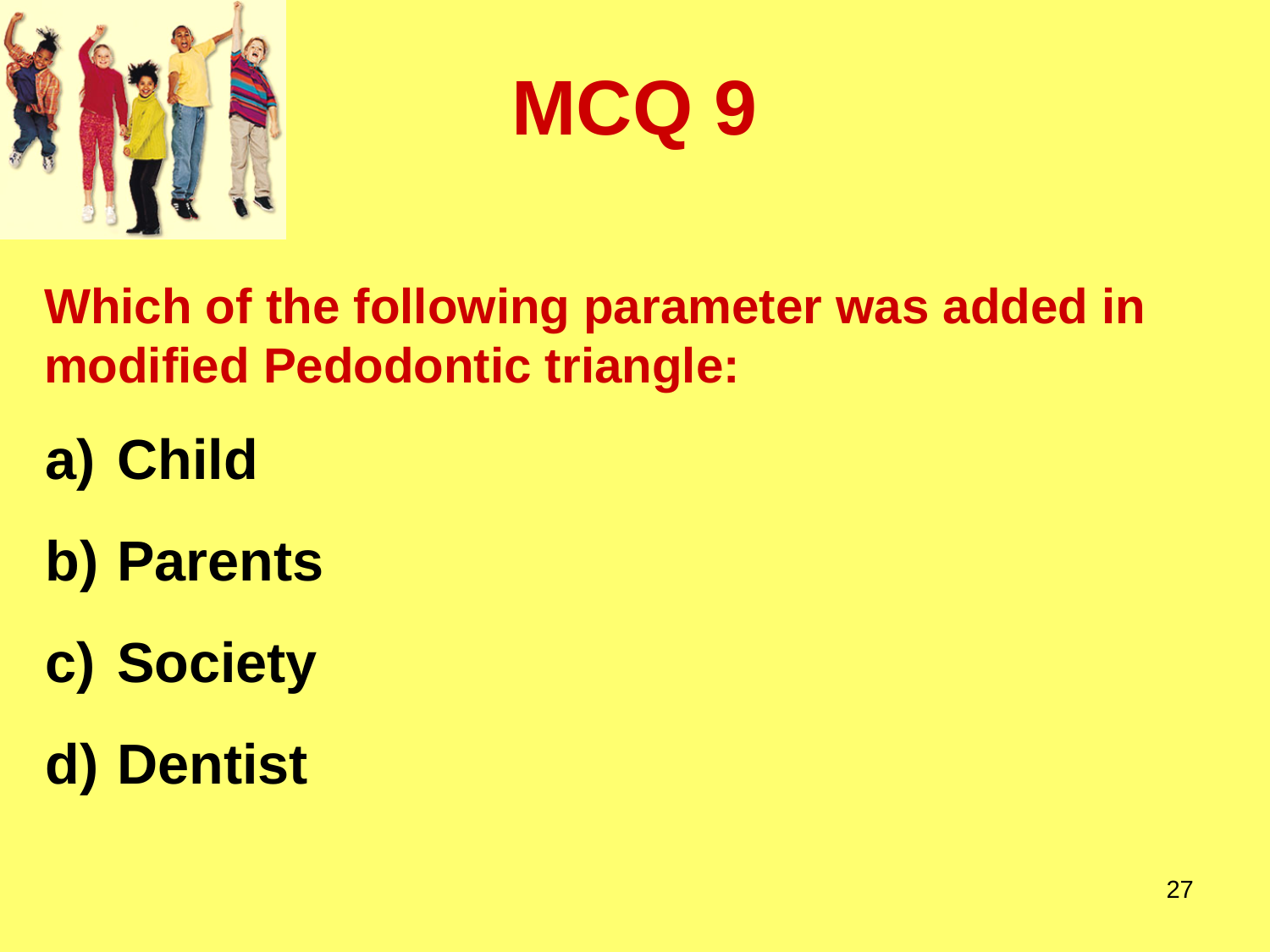

# MCQ 9
Which of the following parameter was added in modified Pedodontic triangle:
Child
Parents
Society
Dentist
27